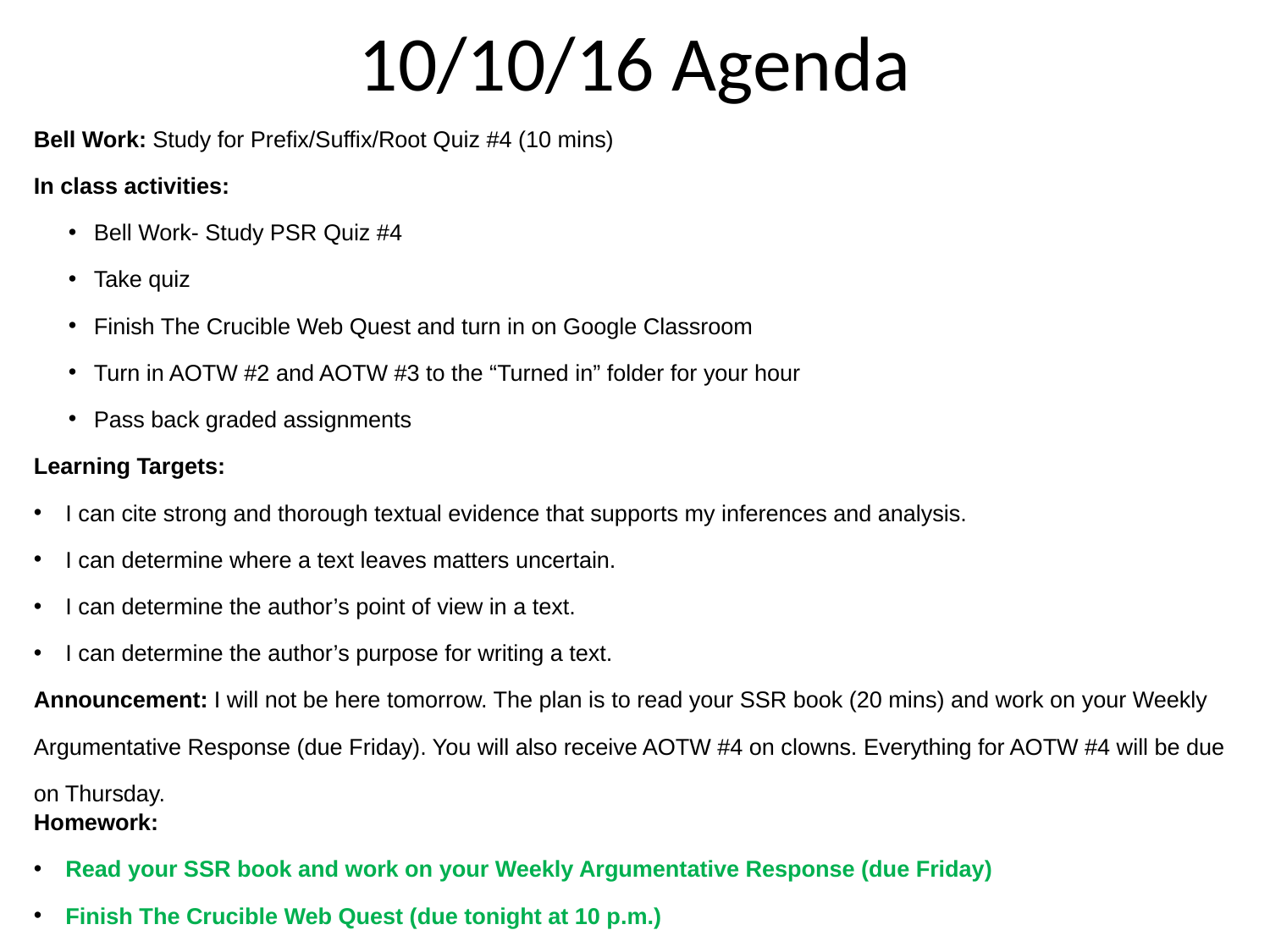

10/10/16 Agenda
Bell Work: Study for Prefix/Suffix/Root Quiz #4 (10 mins)
In class activities:
Bell Work- Study PSR Quiz #4
Take quiz
Finish The Crucible Web Quest and turn in on Google Classroom
Turn in AOTW #2 and AOTW #3 to the “Turned in” folder for your hour
Pass back graded assignments
Learning Targets:
I can cite strong and thorough textual evidence that supports my inferences and analysis.
I can determine where a text leaves matters uncertain.
I can determine the author’s point of view in a text.
I can determine the author’s purpose for writing a text.
Announcement: I will not be here tomorrow. The plan is to read your SSR book (20 mins) and work on your Weekly Argumentative Response (due Friday). You will also receive AOTW #4 on clowns. Everything for AOTW #4 will be due on Thursday.
Homework:
Read your SSR book and work on your Weekly Argumentative Response (due Friday)
Finish The Crucible Web Quest (due tonight at 10 p.m.)